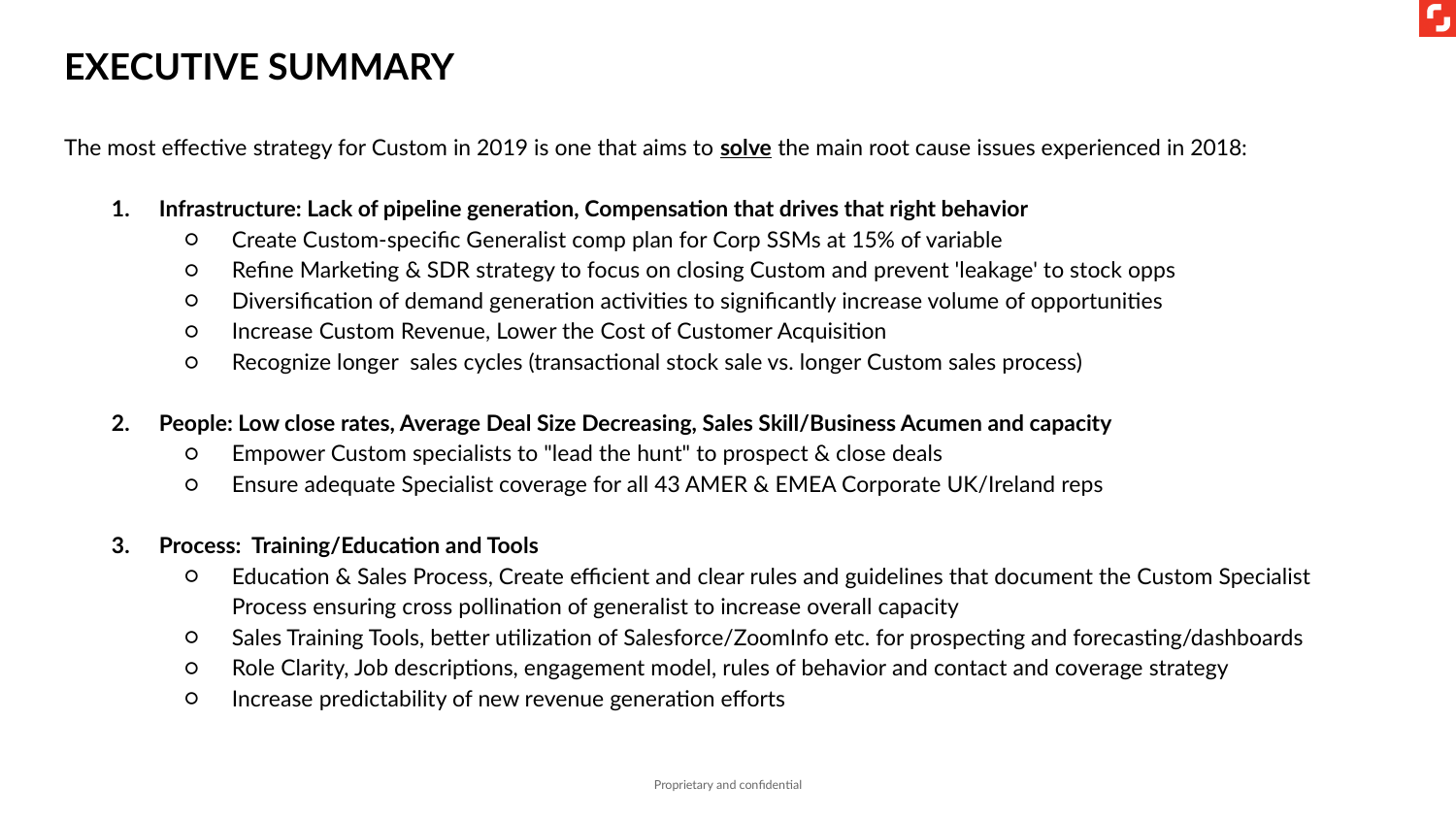

EXECUTIVE SUMMARY
The most effective strategy for Custom in 2019 is one that aims to solve the main root cause issues experienced in 2018:

Infrastructure: Lack of pipeline generation, Compensation that drives that right behavior
Create Custom-specific Generalist comp plan for Corp SSMs at 15% of variable
Refine Marketing & SDR strategy to focus on closing Custom and prevent 'leakage' to stock opps
Diversification of demand generation activities to significantly increase volume of opportunities
Increase Custom Revenue, Lower the Cost of Customer Acquisition
Recognize longer  sales cycles (transactional stock sale vs. longer Custom sales process)

People: Low close rates, Average Deal Size Decreasing, Sales Skill/Business Acumen and capacity
Empower Custom specialists to "lead the hunt" to prospect & close deals
Ensure adequate Specialist coverage for all 43 AMER & EMEA Corporate UK/Ireland reps

Process:  Training/Education and Tools
Education & Sales Process, Create efficient and clear rules and guidelines that document the Custom Specialist Process ensuring cross pollination of generalist to increase overall capacity
Sales Training Tools, better utilization of Salesforce/ZoomInfo etc. for prospecting and forecasting/dashboards
Role Clarity, Job descriptions, engagement model, rules of behavior and contact and coverage strategy
Increase predictability of new revenue generation efforts